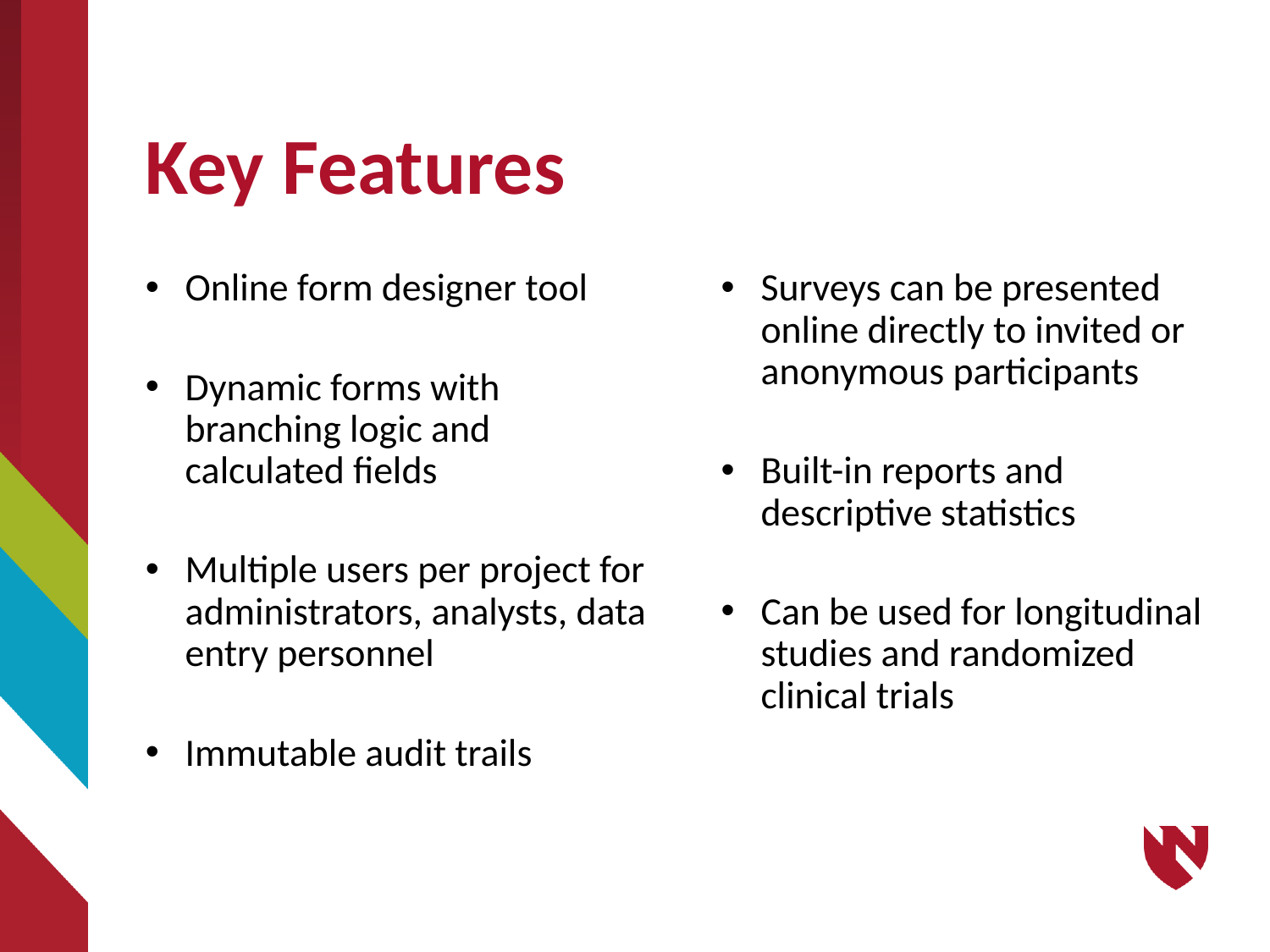

# Key Features
Online form designer tool

Dynamic forms with branching logic and calculated fields

Multiple users per project for administrators, analysts, data entry personnel

Immutable audit trails
Surveys can be presented online directly to invited or anonymous participants

Built-in reports and descriptive statistics

Can be used for longitudinal studies and randomized clinical trials